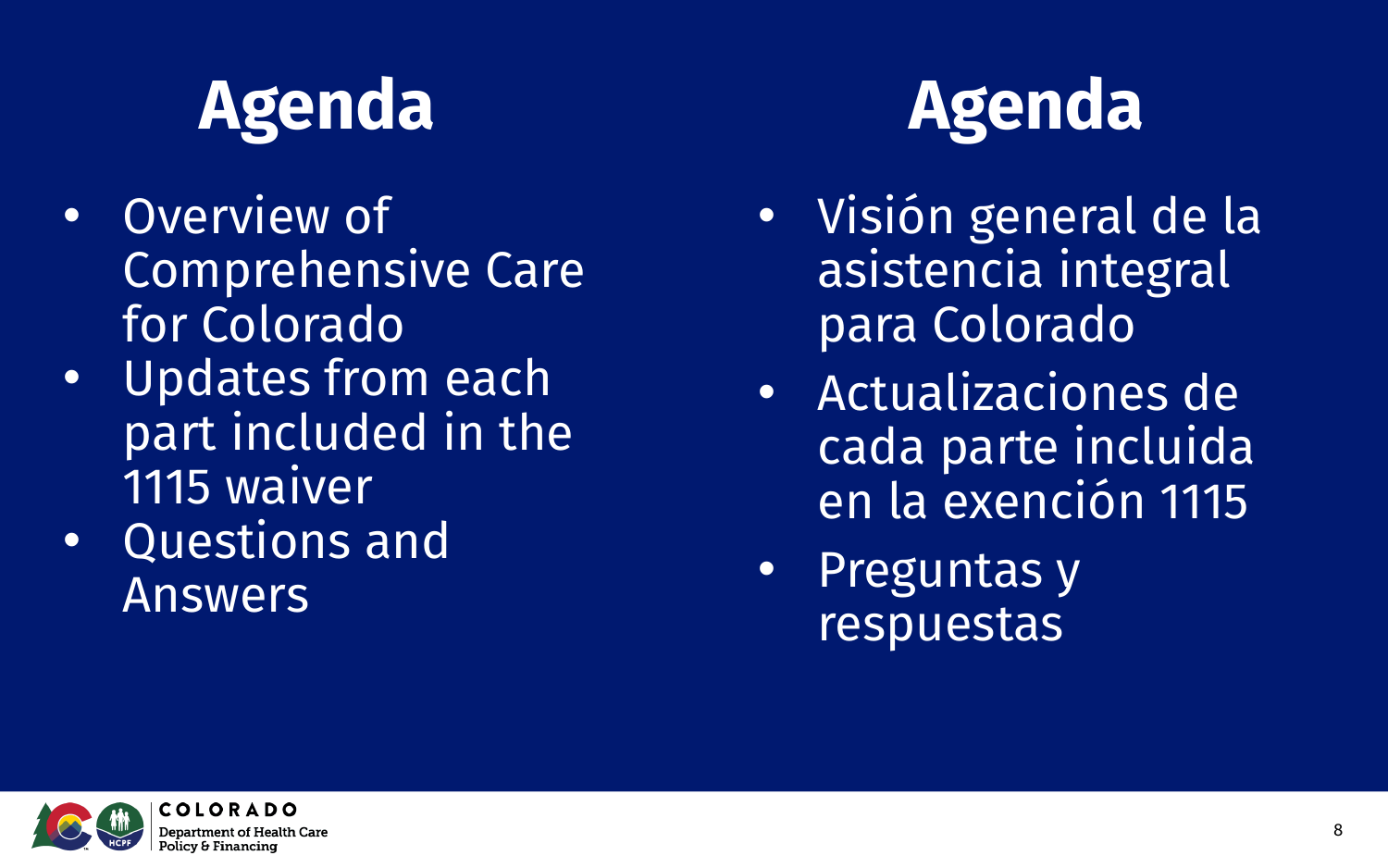

Agenda
# Agenda
Overview of Comprehensive Care for Colorado
Updates from each part included in the 1115 waiver
Questions and Answers
Visión general de la asistencia integral para Colorado
Actualizaciones de cada parte incluida en la exención 1115
Preguntas y respuestas
8